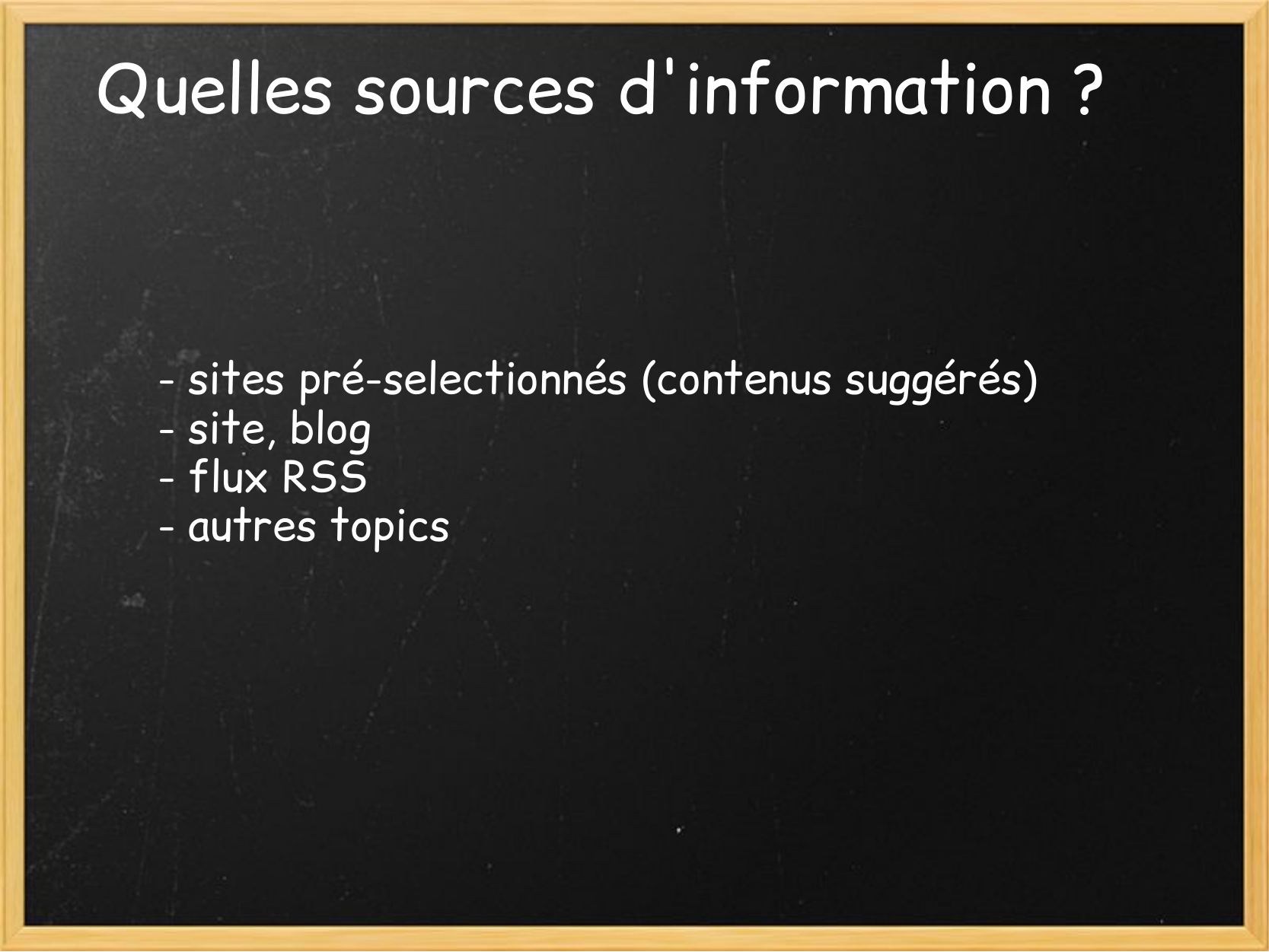

# Quelles sources d'information ?
- sites pré-selectionnés (contenus suggérés)
- site, blog
- flux RSS
- autres topics